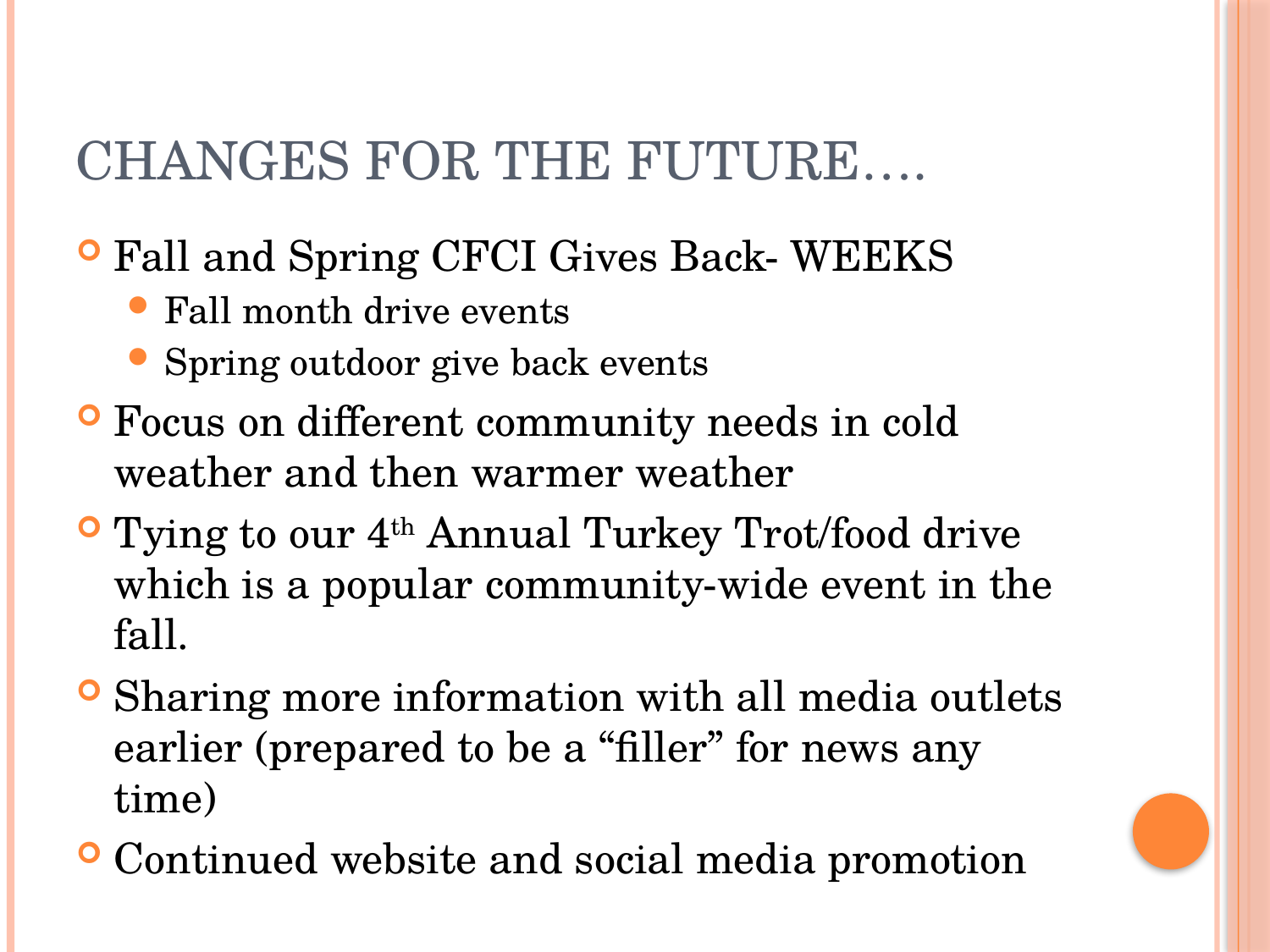

# Changes for the future….
Fall and Spring CFCI Gives Back- WEEKS
Fall month drive events
Spring outdoor give back events
Focus on different community needs in cold weather and then warmer weather
Tying to our 4th Annual Turkey Trot/food drive which is a popular community-wide event in the fall.
Sharing more information with all media outlets earlier (prepared to be a “filler” for news any time)
Continued website and social media promotion